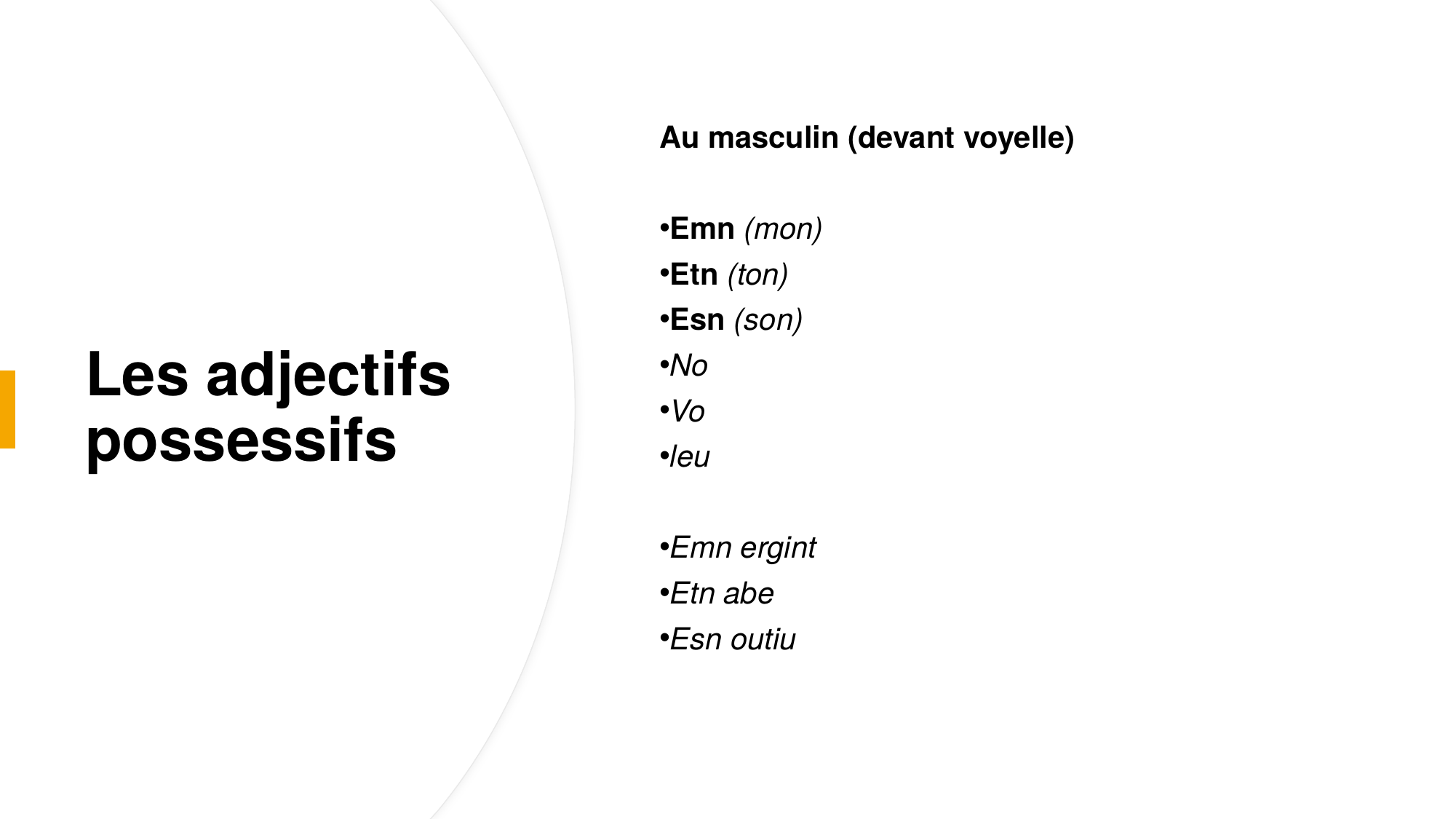

Au masculin (devant voyelle)

Emn (mon)
Etn (ton)
Esn (son)
No
Vo
leu

Emn ergint
Etn abe
Esn outiu

# Les adjectifs possessifs